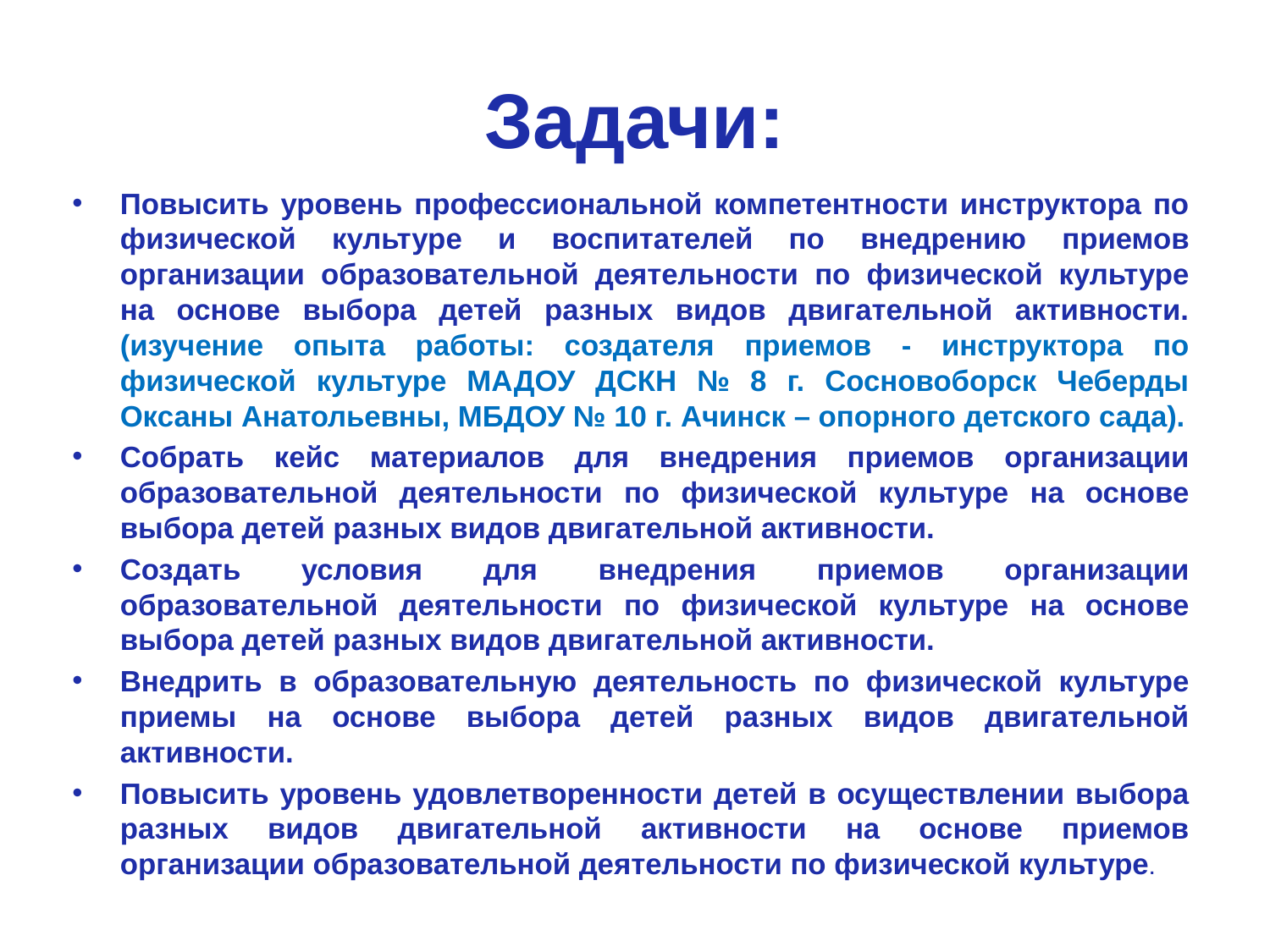

# Задачи:
Повысить уровень профессиональной компетентности инструктора по физической культуре и воспитателей по внедрению приемов организации образовательной деятельности по физической культуре на основе выбора детей разных видов двигательной активности. (изучение опыта работы: создателя приемов - инструктора по физической культуре МАДОУ ДСКН № 8 г. Сосновоборск Чеберды Оксаны Анатольевны, МБДОУ № 10 г. Ачинск – опорного детского сада).
Собрать кейс материалов для внедрения приемов организации образовательной деятельности по физической культуре на основе выбора детей разных видов двигательной активности.
Создать условия для внедрения приемов организации образовательной деятельности по физической культуре на основе выбора детей разных видов двигательной активности.
Внедрить в образовательную деятельность по физической культуре приемы на основе выбора детей разных видов двигательной активности.
Повысить уровень удовлетворенности детей в осуществлении выбора разных видов двигательной активности на основе приемов организации образовательной деятельности по физической культуре.